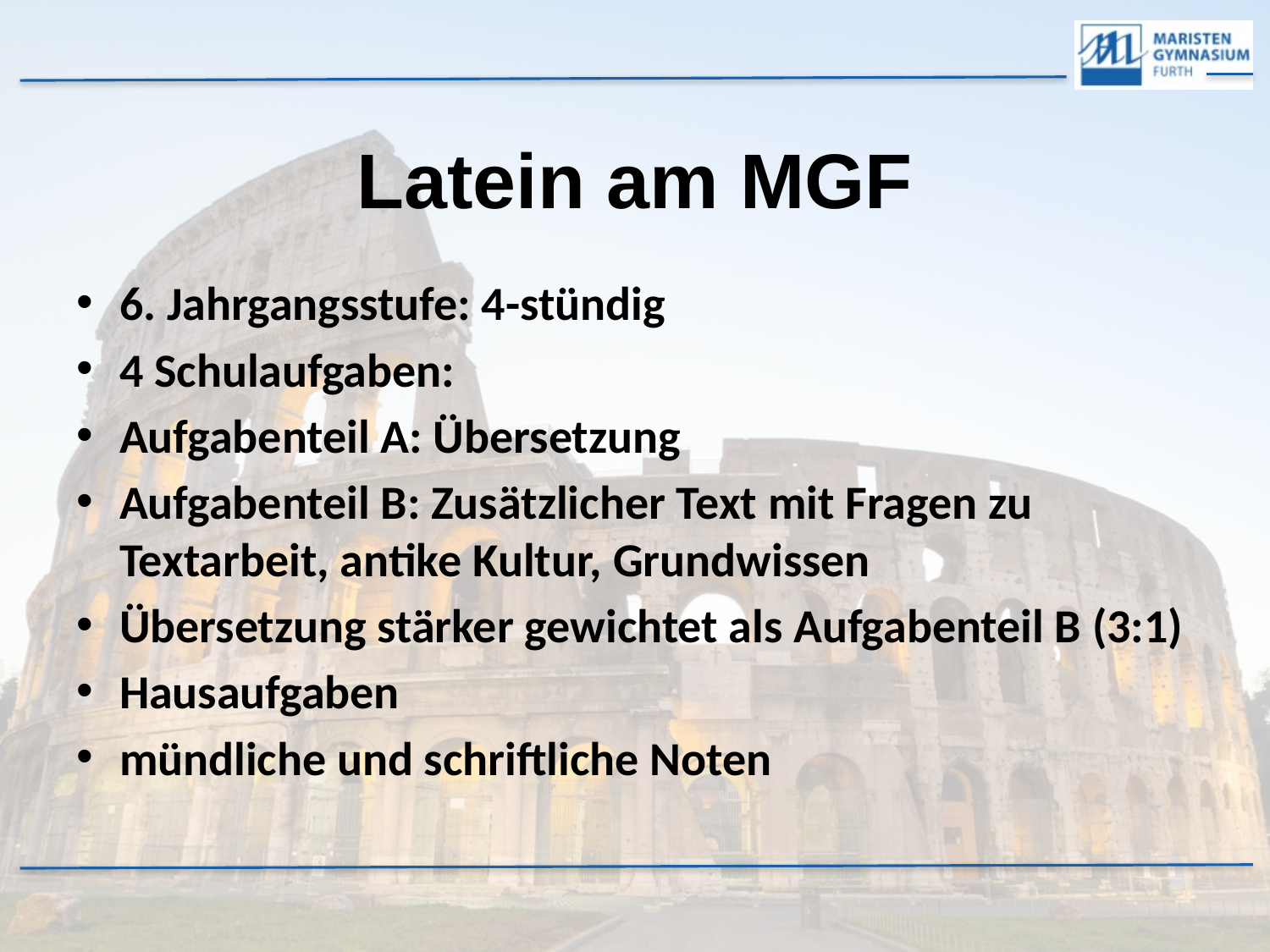

# Latein am MGF
6. Jahrgangsstufe: 4-stündig
4 Schulaufgaben:
Aufgabenteil A: Übersetzung
Aufgabenteil B: Zusätzlicher Text mit Fragen zu Textarbeit, antike Kultur, Grundwissen
Übersetzung stärker gewichtet als Aufgabenteil B (3:1)
Hausaufgaben
mündliche und schriftliche Noten